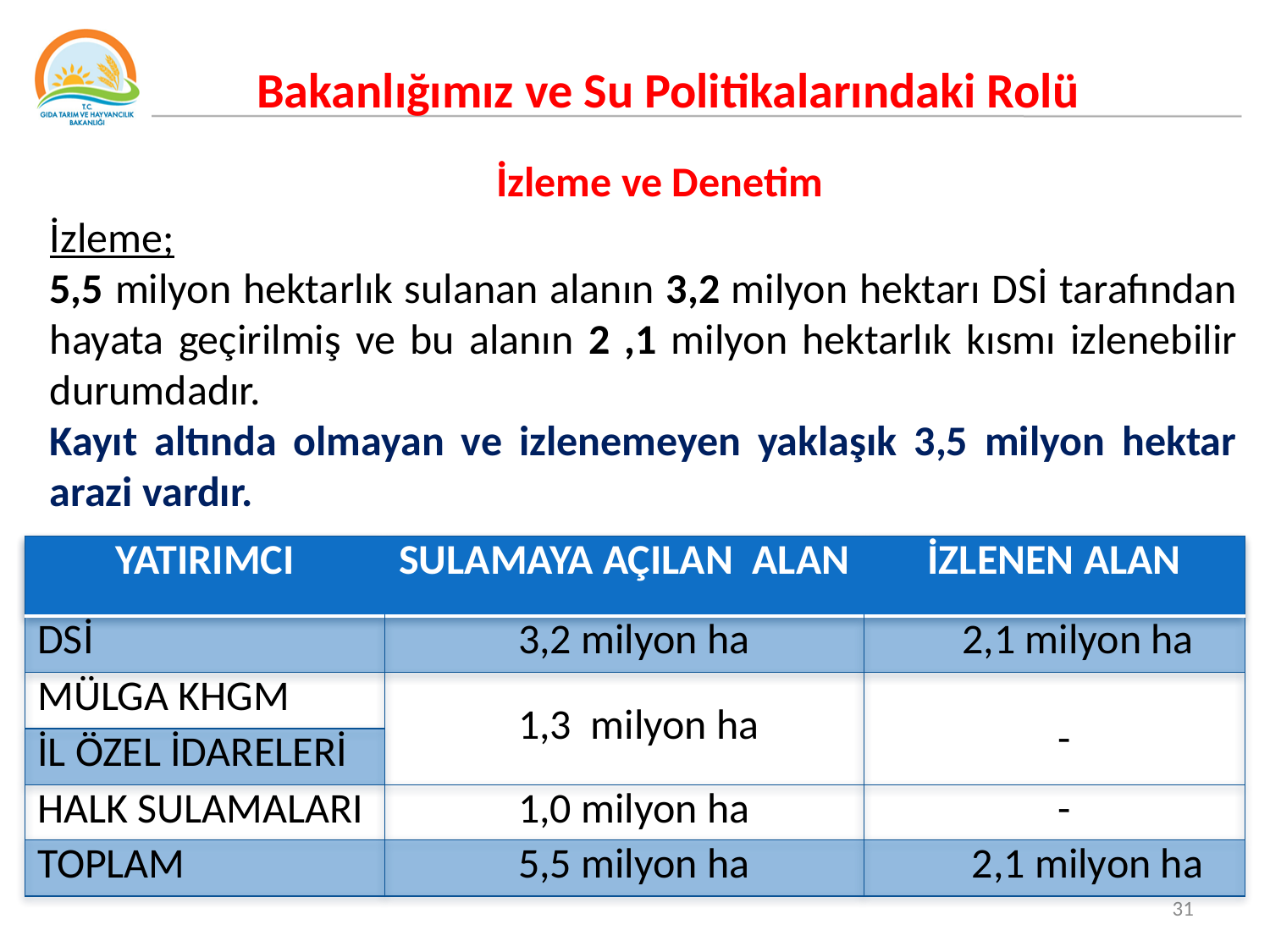

Bakanlığımız ve Su Politikalarındaki Rolü
İzleme ve Denetim
İzleme;
5,5 milyon hektarlık sulanan alanın 3,2 milyon hektarı DSİ tarafından hayata geçirilmiş ve bu alanın 2 ,1 milyon hektarlık kısmı izlenebilir durumdadır.
Kayıt altında olmayan ve izlenemeyen yaklaşık 3,5 milyon hektar arazi vardır.
| YATIRIMCI | SULAMAYA AÇILAN ALAN | İZLENEN ALAN |
| --- | --- | --- |
| DSİ | 3,2 milyon ha | 2,1 milyon ha |
| MÜLGA KHGM | 1,3 milyon ha | - |
| İL ÖZEL İDARELERİ |  |  |
| HALK SULAMALARI | 1,0 milyon ha | - |
| TOPLAM | 5,5 milyon ha | 2,1 milyon ha |
31